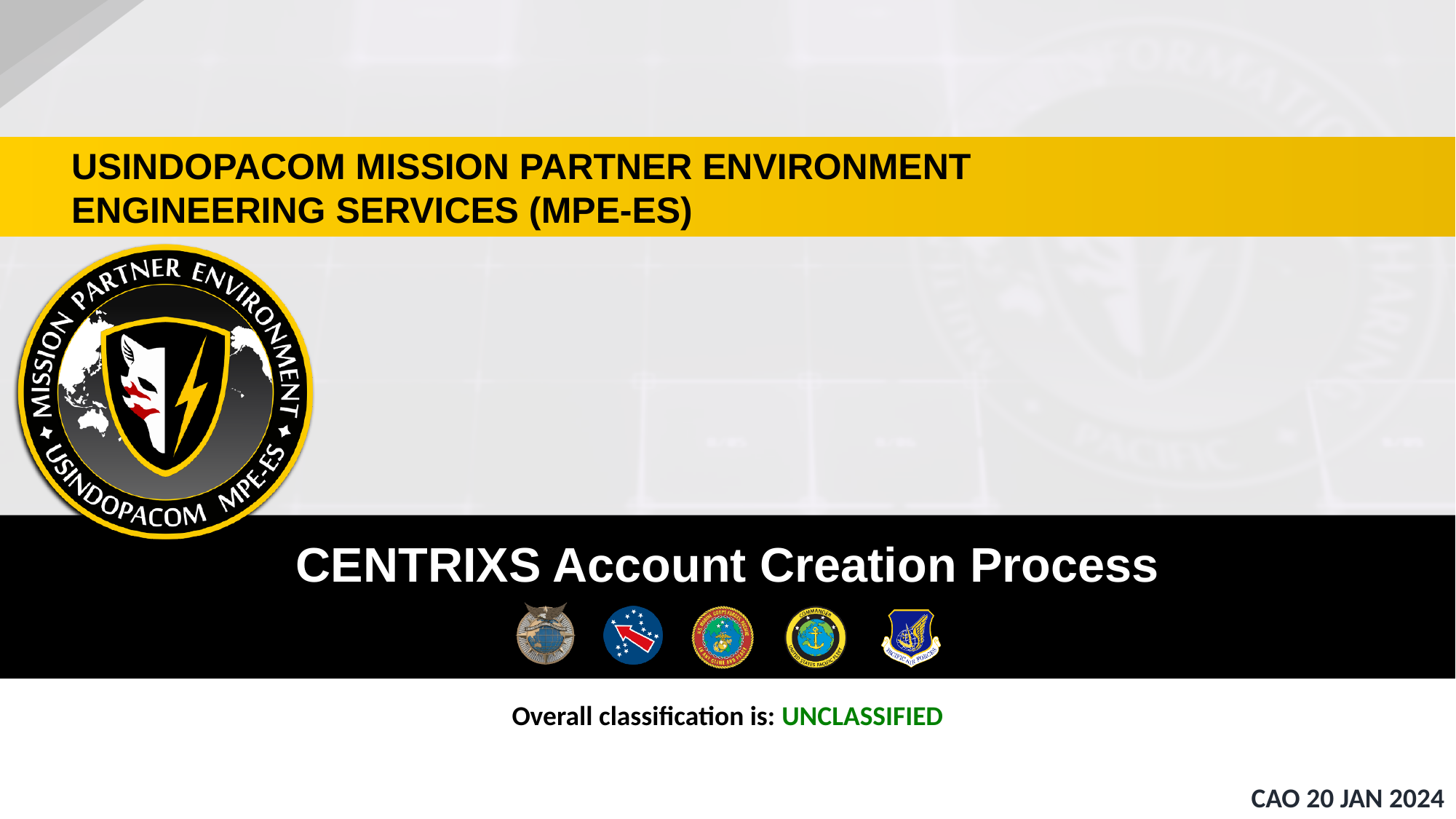

CENTRIXS Account Creation Process
CAO 20 JAN 2024